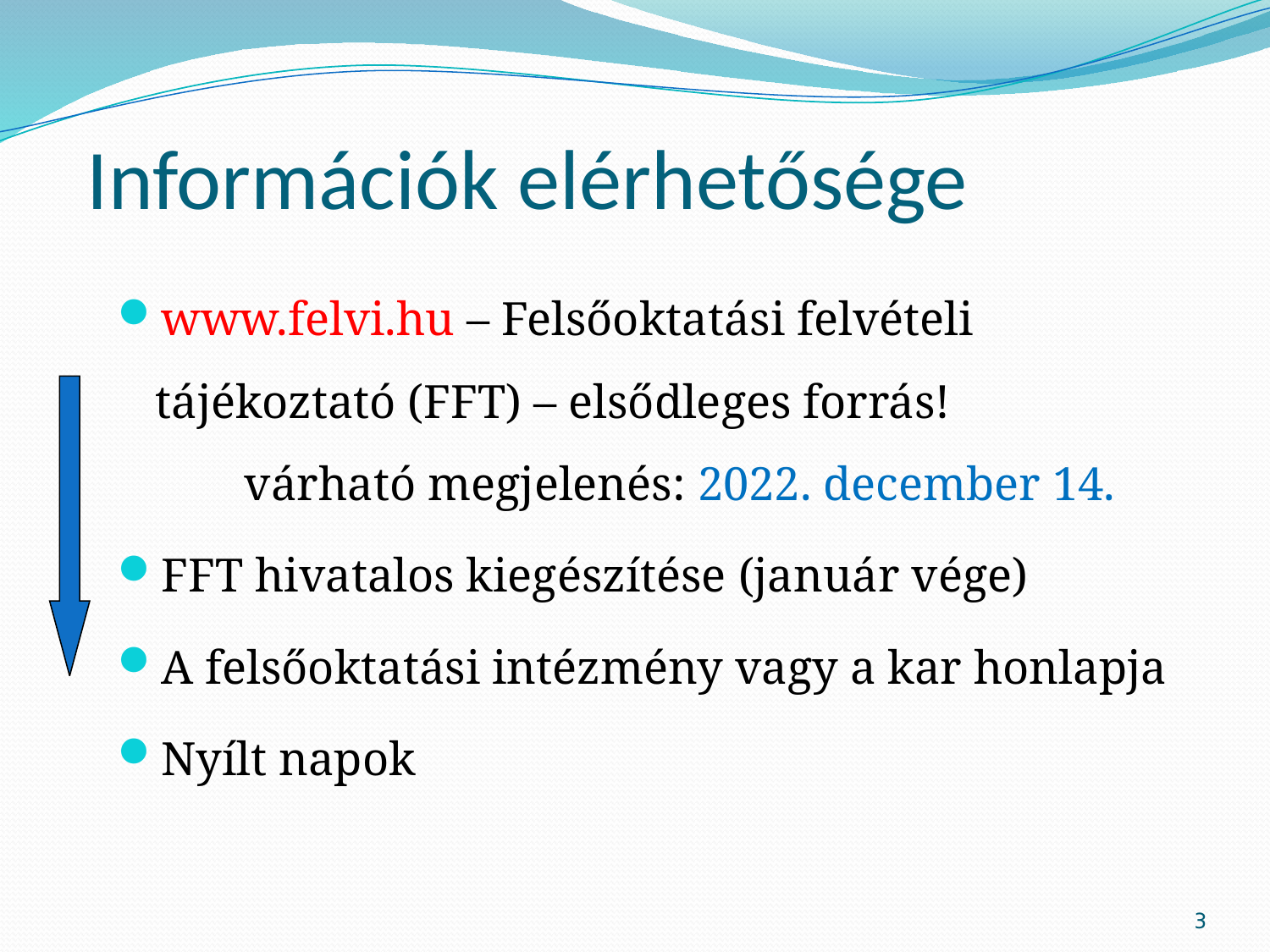

# Információk elérhetősége
www.felvi.hu – Felsőoktatási felvételi tájékoztató (FFT) – elsődleges forrás!
	várható megjelenés: 2022. december 14.
FFT hivatalos kiegészítése (január vége)
A felsőoktatási intézmény vagy a kar honlapja
Nyílt napok

3